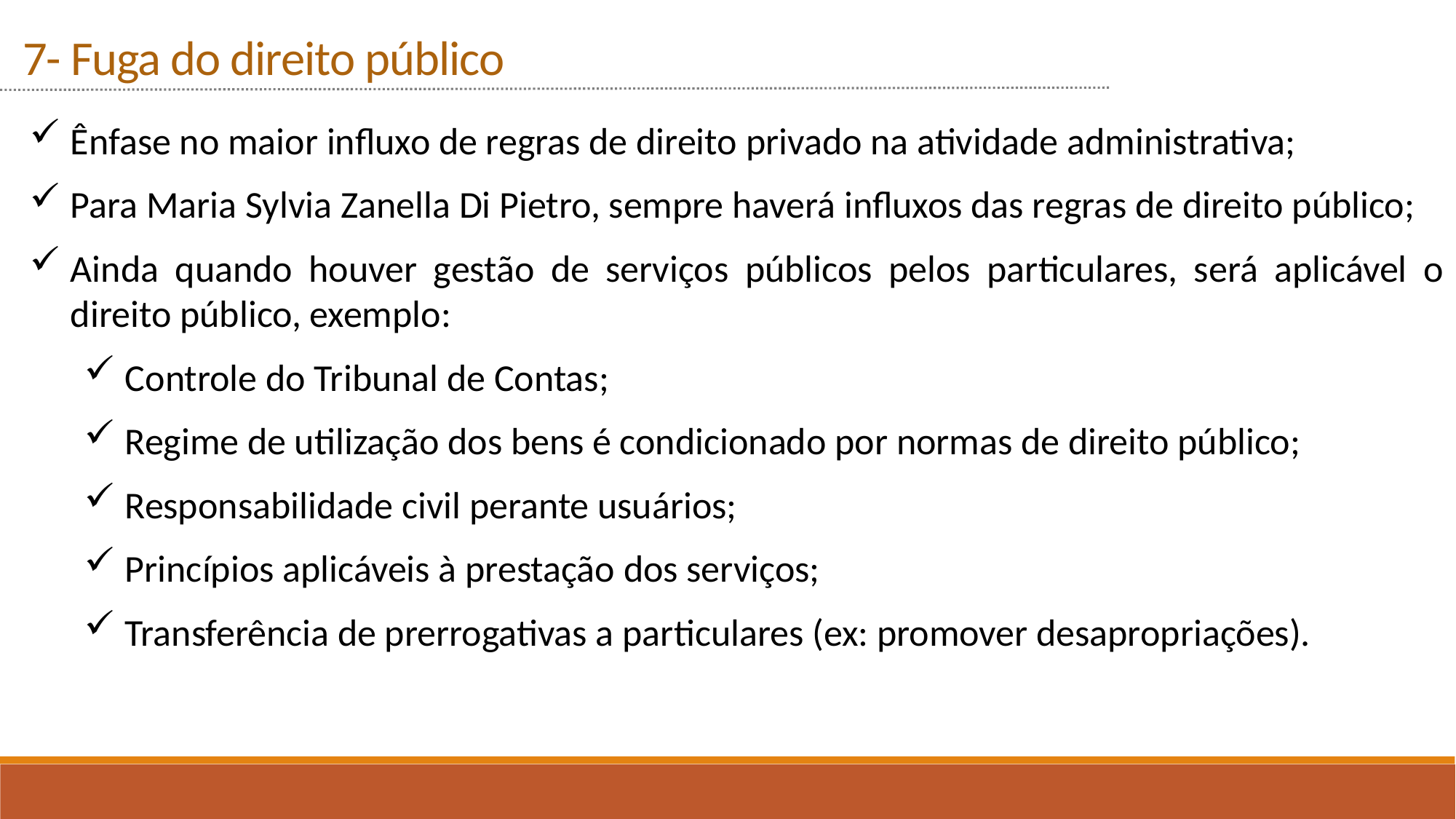

7- Fuga do direito público
Ênfase no maior influxo de regras de direito privado na atividade administrativa;
Para Maria Sylvia Zanella Di Pietro, sempre haverá influxos das regras de direito público;
Ainda quando houver gestão de serviços públicos pelos particulares, será aplicável o direito público, exemplo:
Controle do Tribunal de Contas;
Regime de utilização dos bens é condicionado por normas de direito público;
Responsabilidade civil perante usuários;
Princípios aplicáveis à prestação dos serviços;
Transferência de prerrogativas a particulares (ex: promover desapropriações).